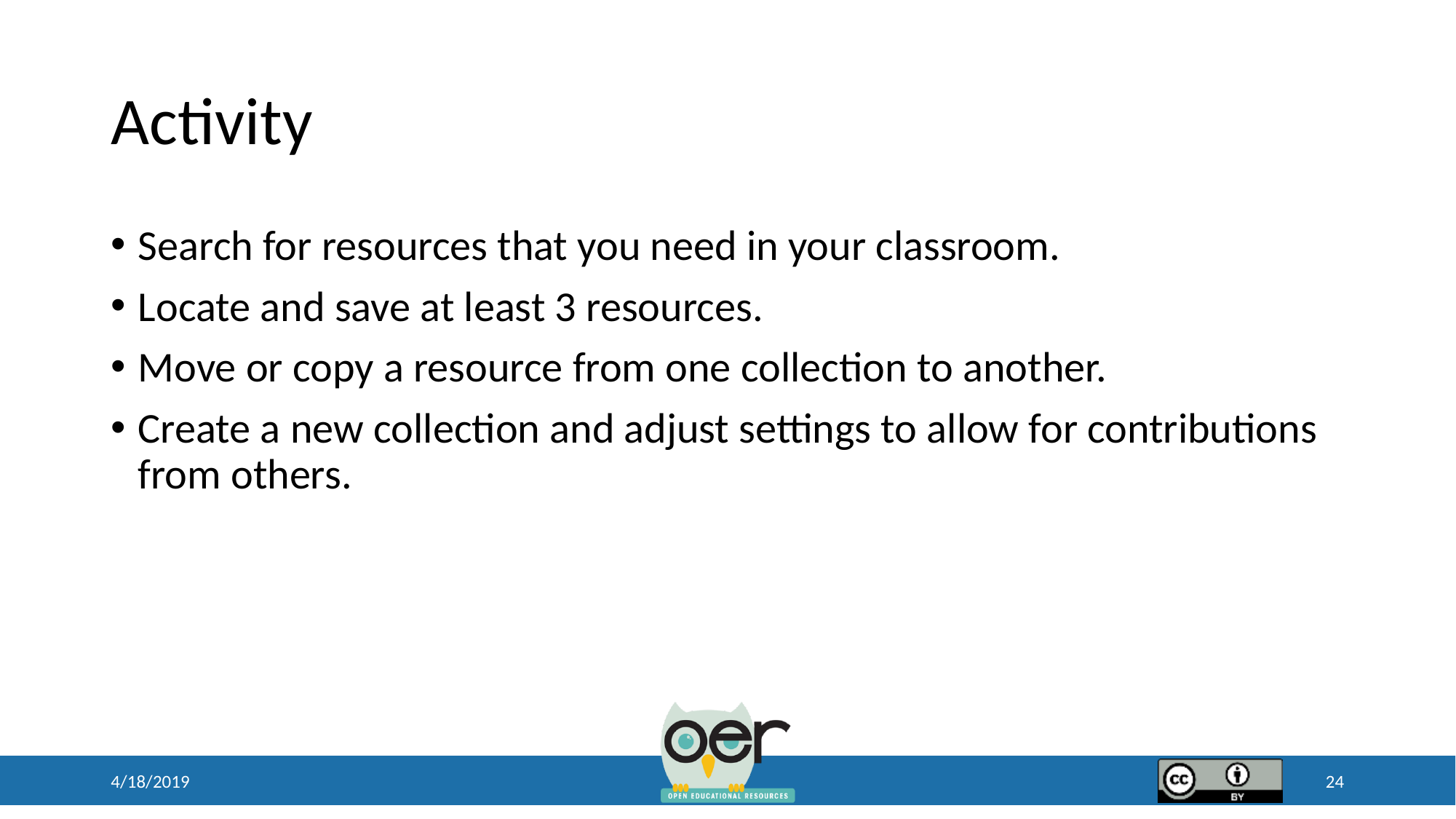

# Activity
Search for resources that you need in your classroom.
Locate and save at least 3 resources.
Move or copy a resource from one collection to another.
Create a new collection and adjust settings to allow for contributions from others.

4/18/2019
24